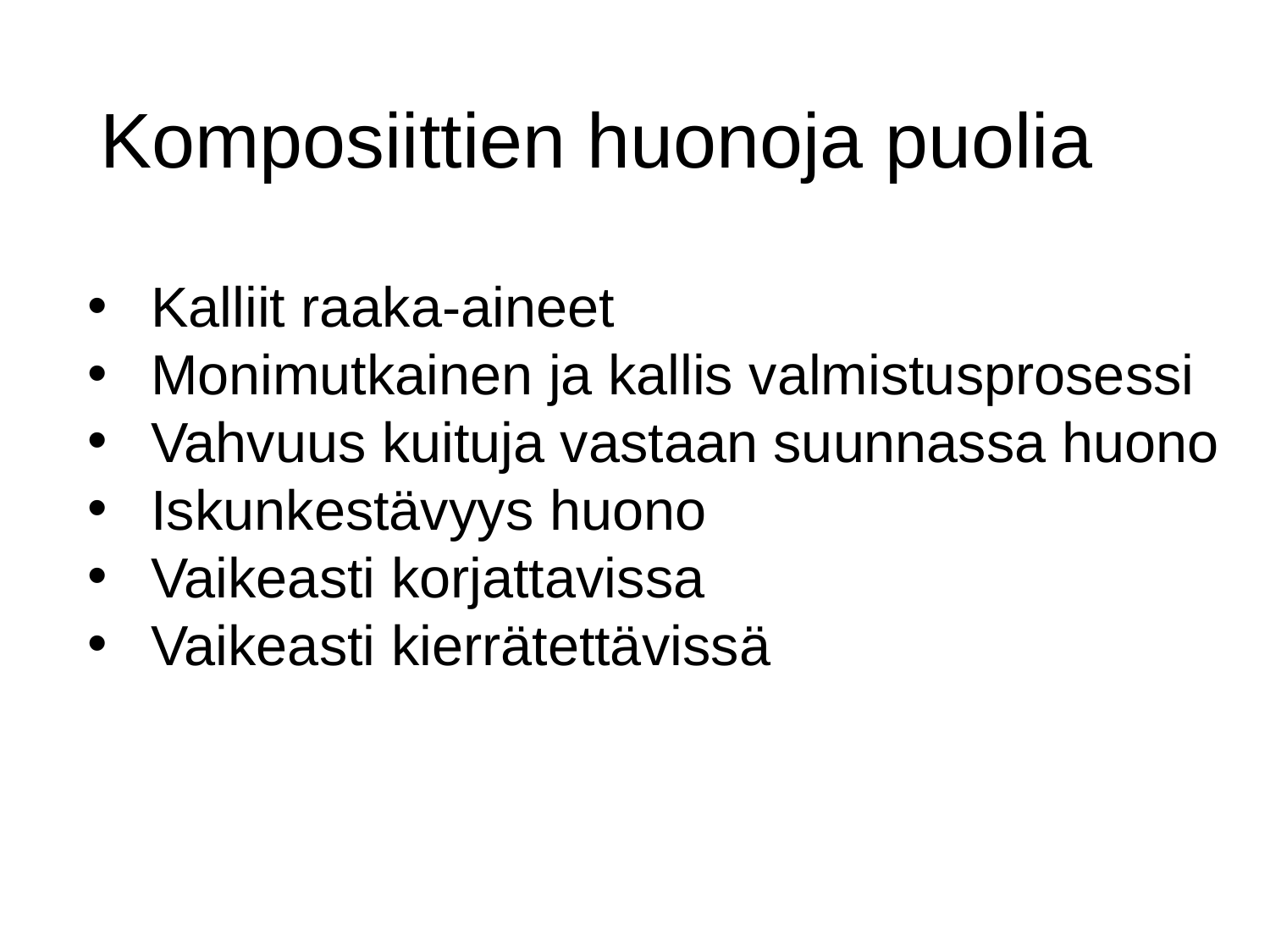

# Komposiittien huonoja puolia
Kalliit raaka-aineet
Monimutkainen ja kallis valmistusprosessi
Vahvuus kuituja vastaan suunnassa huono
Iskunkestävyys huono
Vaikeasti korjattavissa
Vaikeasti kierrätettävissä